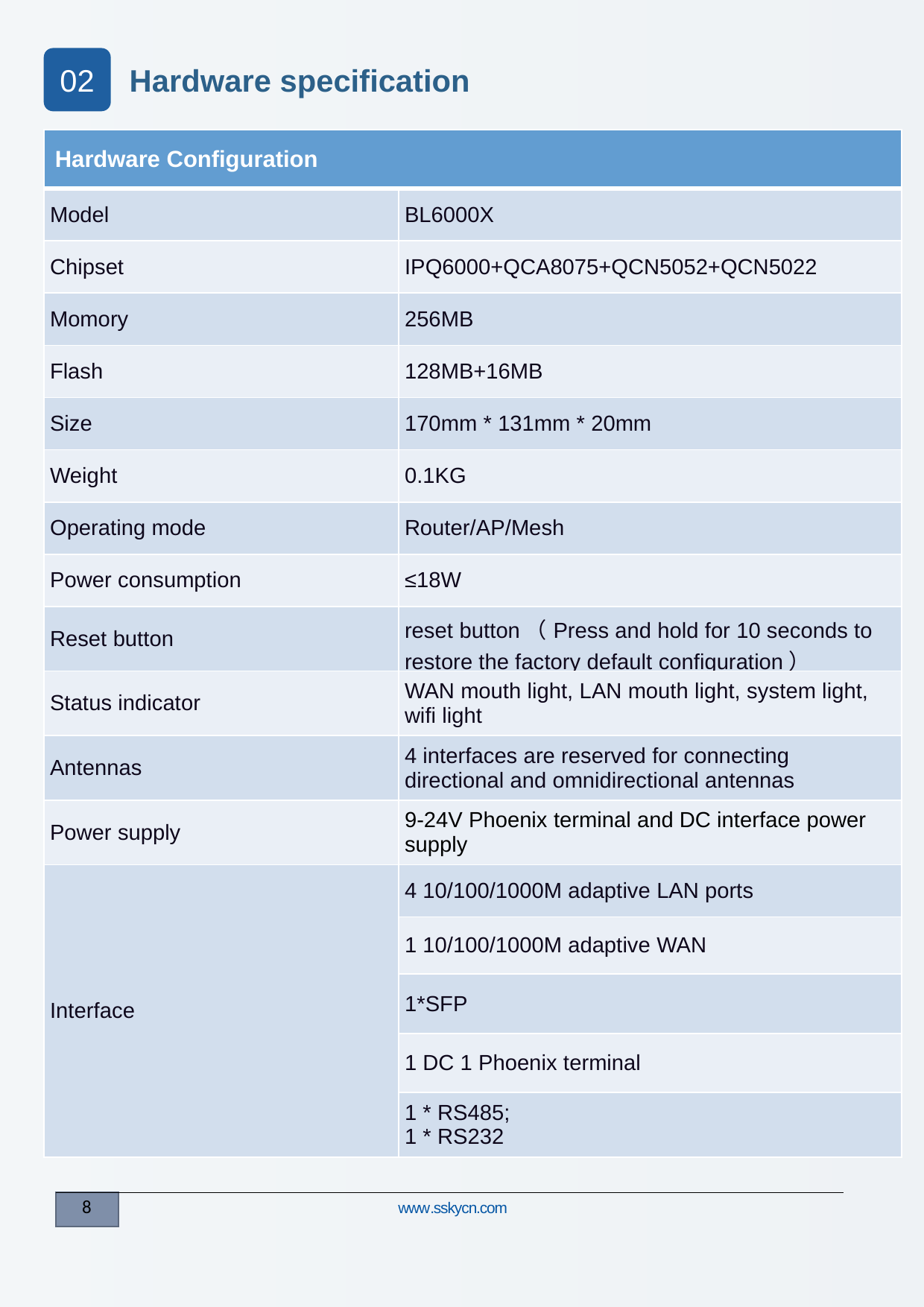

02
Hardware specification
| Hardware Configuration |  |
| --- | --- |
| Model | BL6000X |
| Chipset | IPQ6000+QCA8075+QCN5052+QCN5022 |
| Momory | 256MB |
| Flash | 128MB+16MB |
| Size | 170mm \* 131mm \* 20mm |
| Weight | 0.1KG |
| Operating mode | Router/AP/Mesh |
| Power consumption | ≤18W |
| Reset button | reset button（Press and hold for 10 seconds to restore the factory default configuration） |
| Status indicator | WAN mouth light, LAN mouth light, system light, wifi light |
| Antennas | 4 interfaces are reserved for connecting directional and omnidirectional antennas |
| Power supply | 9-24V Phoenix terminal and DC interface power supply |
| Interface | 4 10/100/1000M adaptive LAN ports |
|  | 1 10/100/1000M adaptive WAN |
|  | 1\*SFP |
|  | 1 DC 1 Phoenix terminal |
|  | 1 \* RS485; 1 \* RS232 |

www.sskycn.com
8